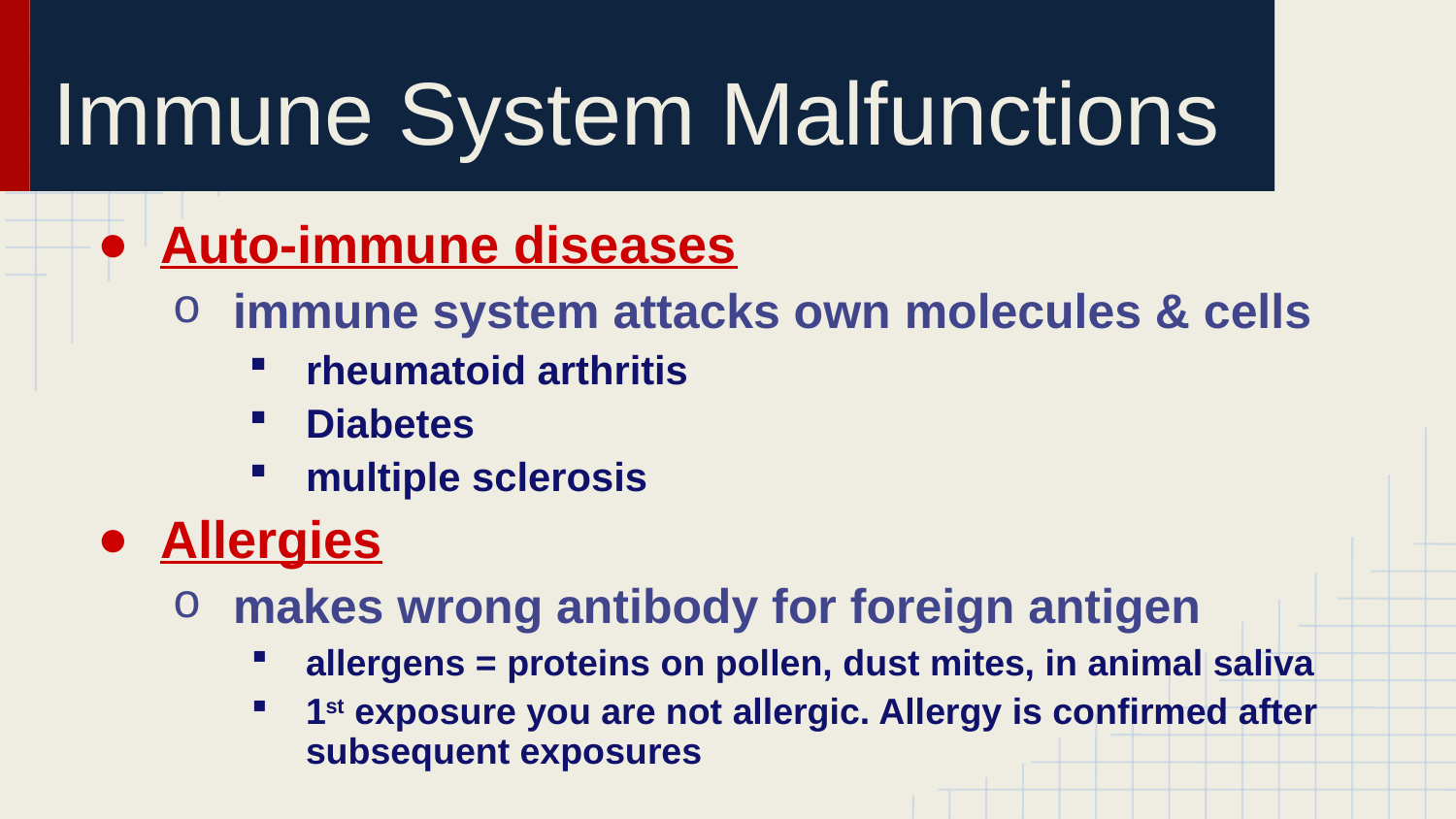

# Immune System Malfunctions
Auto-immune diseases
immune system attacks own molecules & cells
rheumatoid arthritis
Diabetes
multiple sclerosis
Allergies
makes wrong antibody for foreign antigen
allergens = proteins on pollen, dust mites, in animal saliva
1st exposure you are not allergic. Allergy is confirmed after subsequent exposures